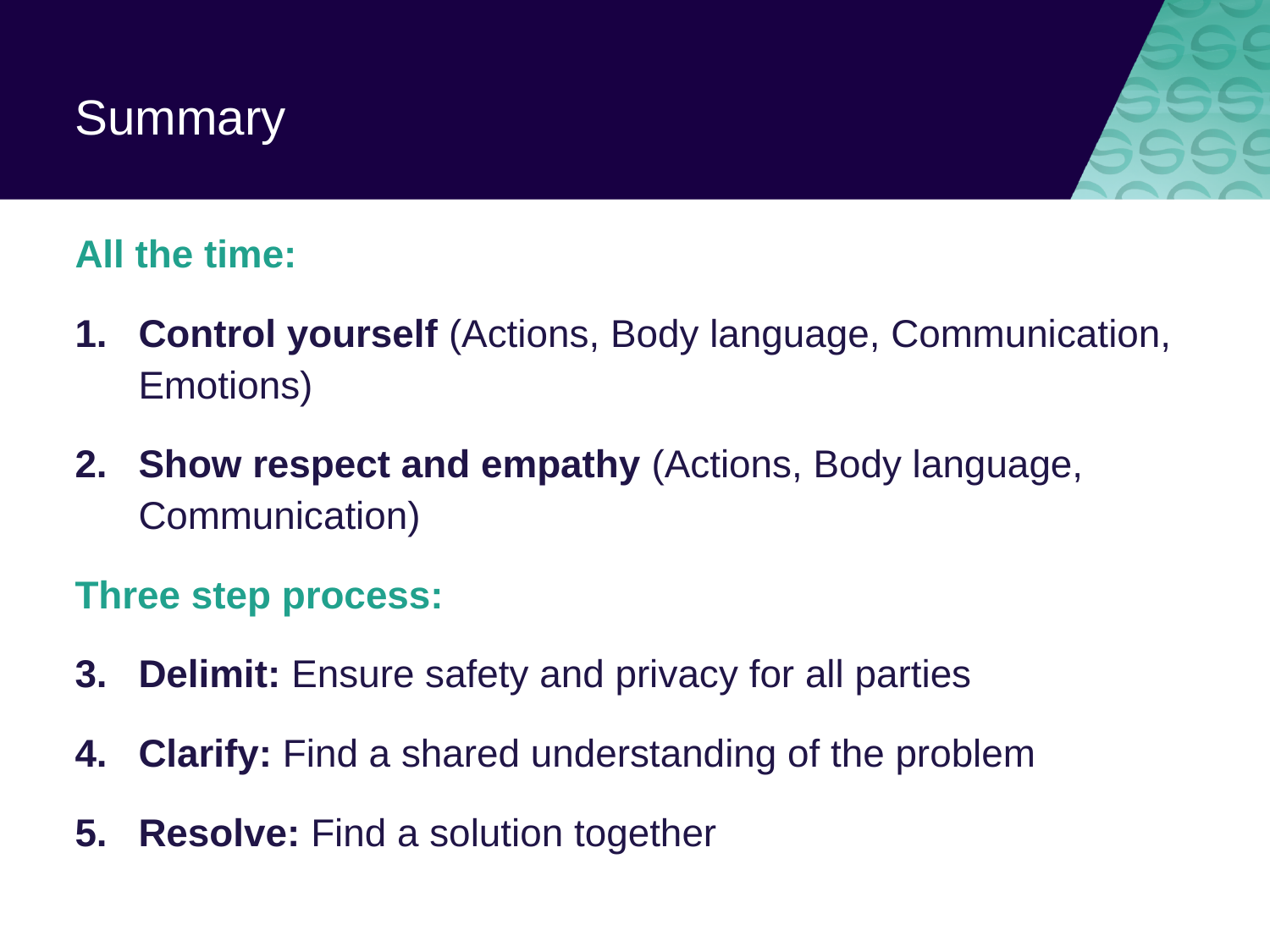

# Summary
All the time:
Control yourself (Actions, Body language, Communication, Emotions)
Show respect and empathy (Actions, Body language, Communication)
Three step process:
Delimit: Ensure safety and privacy for all parties
Clarify: Find a shared understanding of the problem
Resolve: Find a solution together